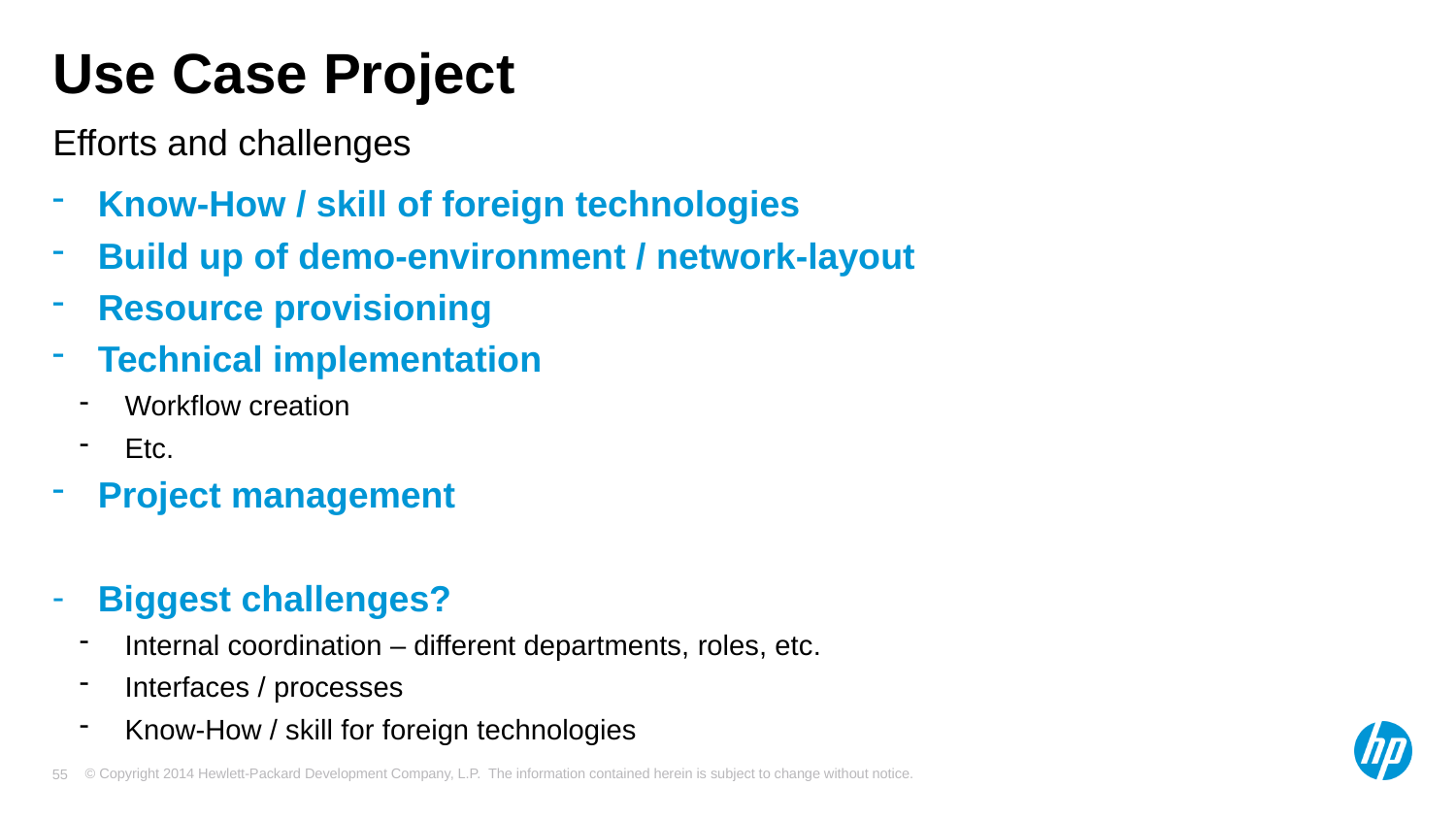

# Use Case Project
Efforts and challenges
Know-How / skill of foreign technologies
Build up of demo-environment / network-layout
Resource provisioning
Technical implementation
Workflow creation
Etc.
Project management

Biggest challenges?
Internal coordination – different departments, roles, etc.
Interfaces / processes
Know-How / skill for foreign technologies